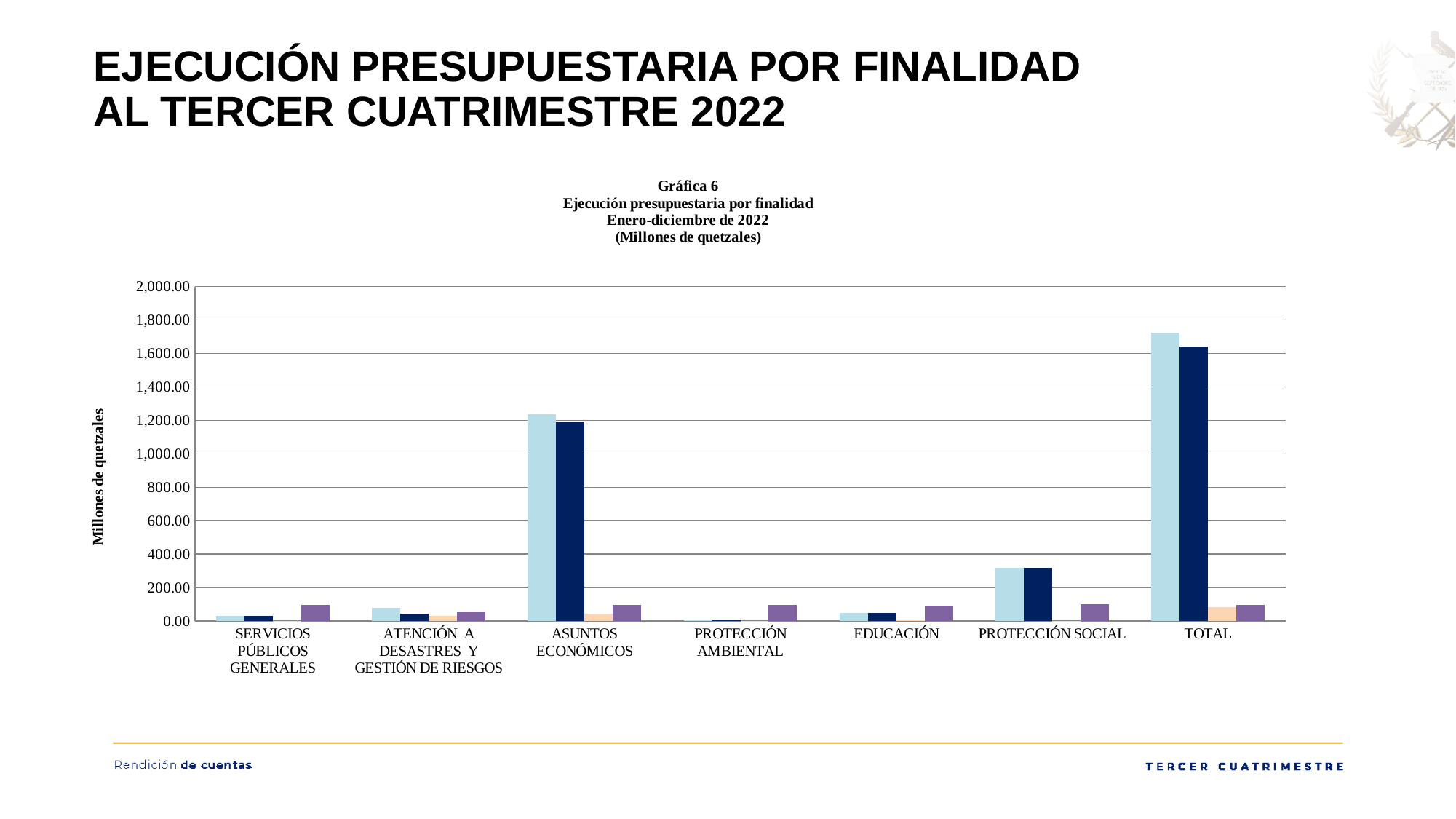

EJECUCIÓN PRESUPUESTARIA POR FINALIDAD AL TERCER CUATRIMESTRE 2022

### Chart: Gráfica 6
Ejecución presupuestaria por finalidad
Enero-diciembre de 2022
(Millones de quetzales)

| Category | VIGENTE | DEVENGADO | SALDO POR DEVENGAR | %
EJEC |
|---|---|---|---|---|
| SERVICIOS PÚBLICOS GENERALES | 29.925339 | 29.007164579999998 | 0.91817442 | 96.93178272767436 |
| ATENCIÓN  A DESASTRES  Y GESTIÓN DE RIESGOS | 78.73 | 45.98965 | 32.74035 | 58.41439095643338 |
| ASUNTOS ECONÓMICOS | 1235.606354 | 1191.57420209 | 44.032151909999996 | 96.43639321152277 |
| PROTECCIÓN AMBIENTAL | 9.911981 | 9.63671782 | 0.27526318 | 97.22292466056987 |
| EDUCACIÓN | 49.74152 | 46.59375535 | 3.14776465 | 93.67175621090792 |
| PROTECCIÓN SOCIAL | 318.00384 | 317.77176794999997 | 0.23207205 | 99.92702224916529 |
| TOTAL | 1721.919034 | 1640.57325779 | 81.34577621 | 95.27586520598274 |